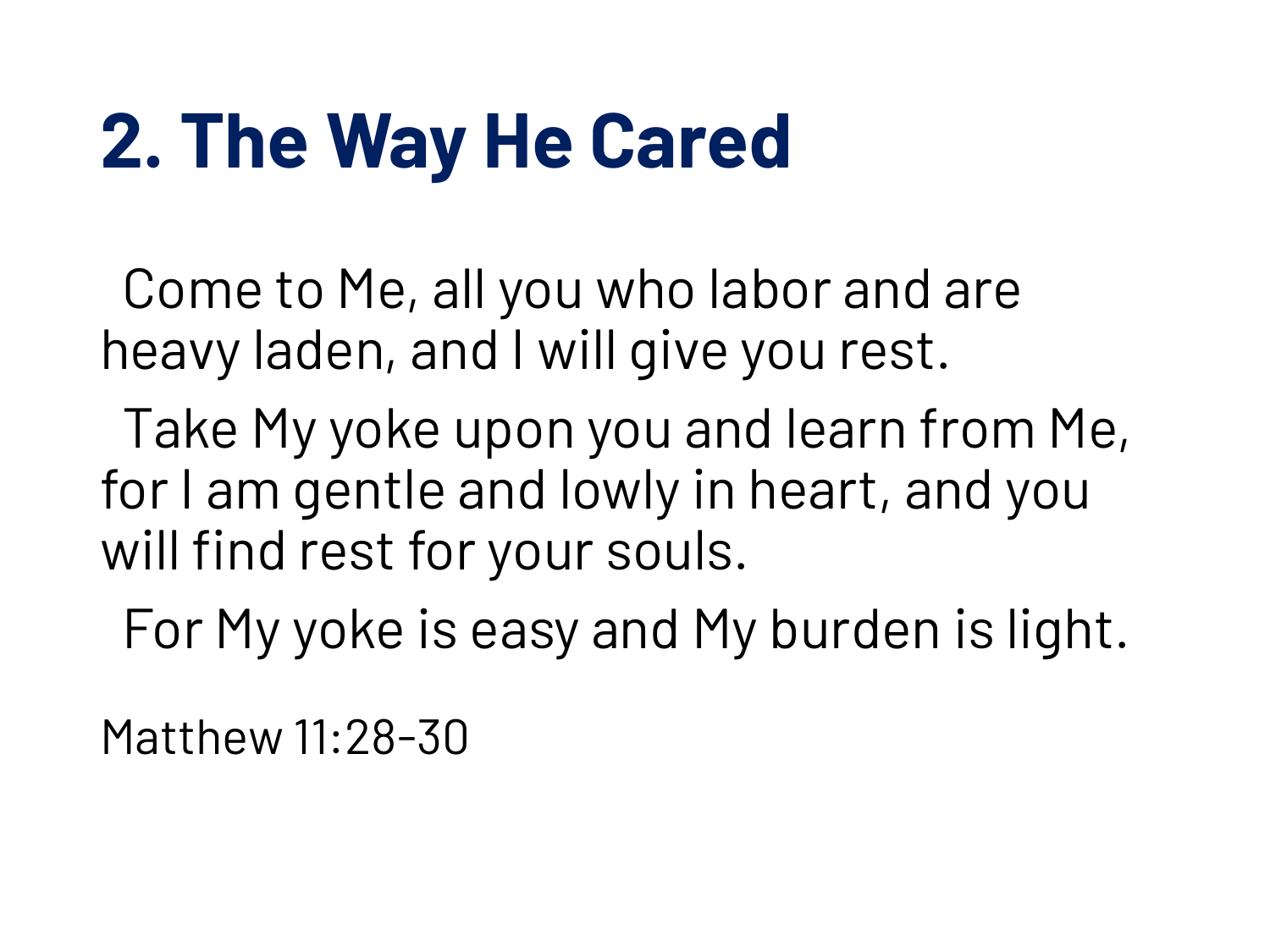

# 2. The Way He Cared
  Come to Me, all you who labor and are heavy laden, and I will give you rest.
  Take My yoke upon you and learn from Me, for I am gentle and lowly in heart, and you will find rest for your souls.
  For My yoke is easy and My burden is light.

Matthew 11:28-30